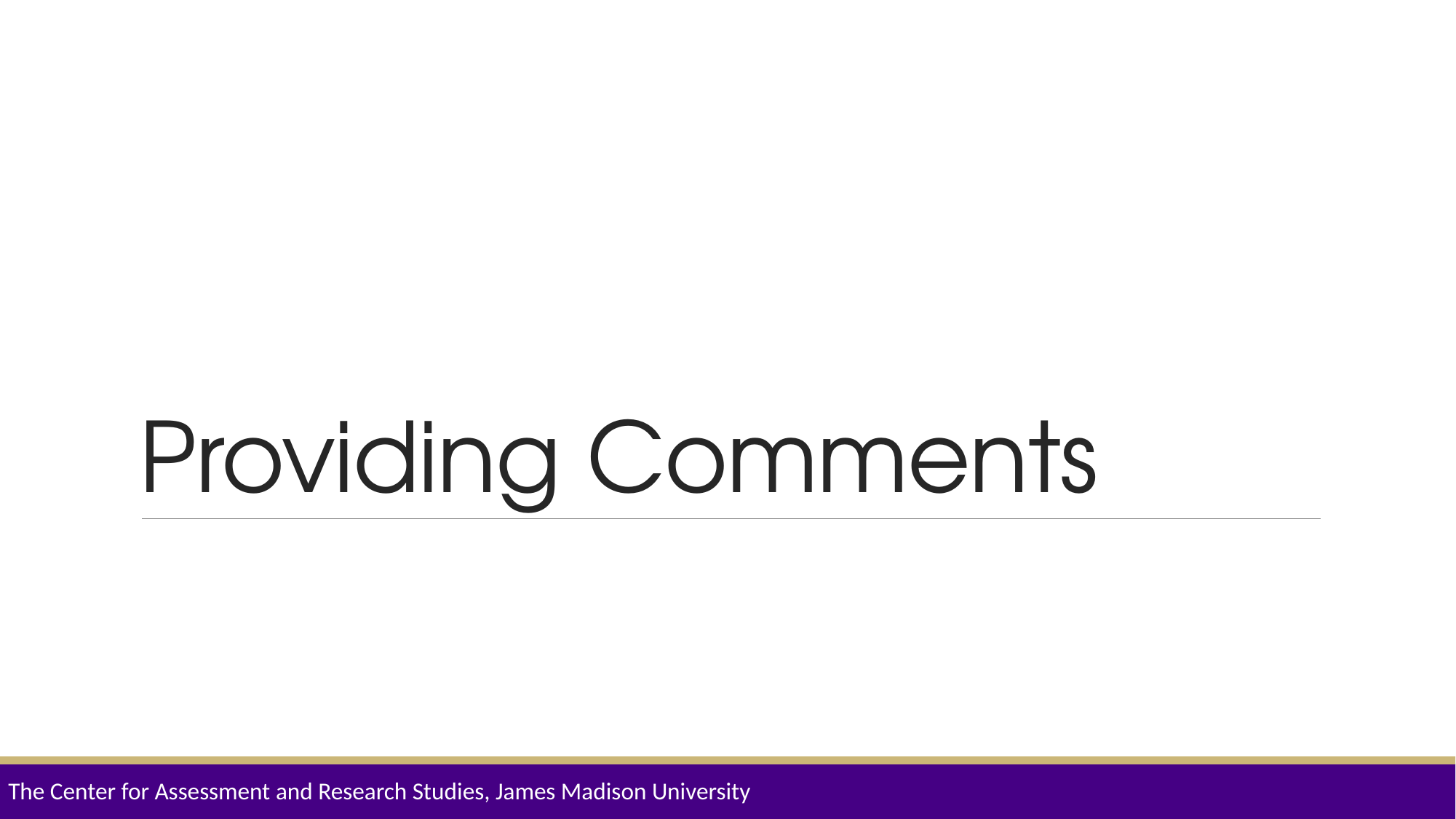

# Providing Comments

The Center for Assessment and Research Studies, James Madison University
58